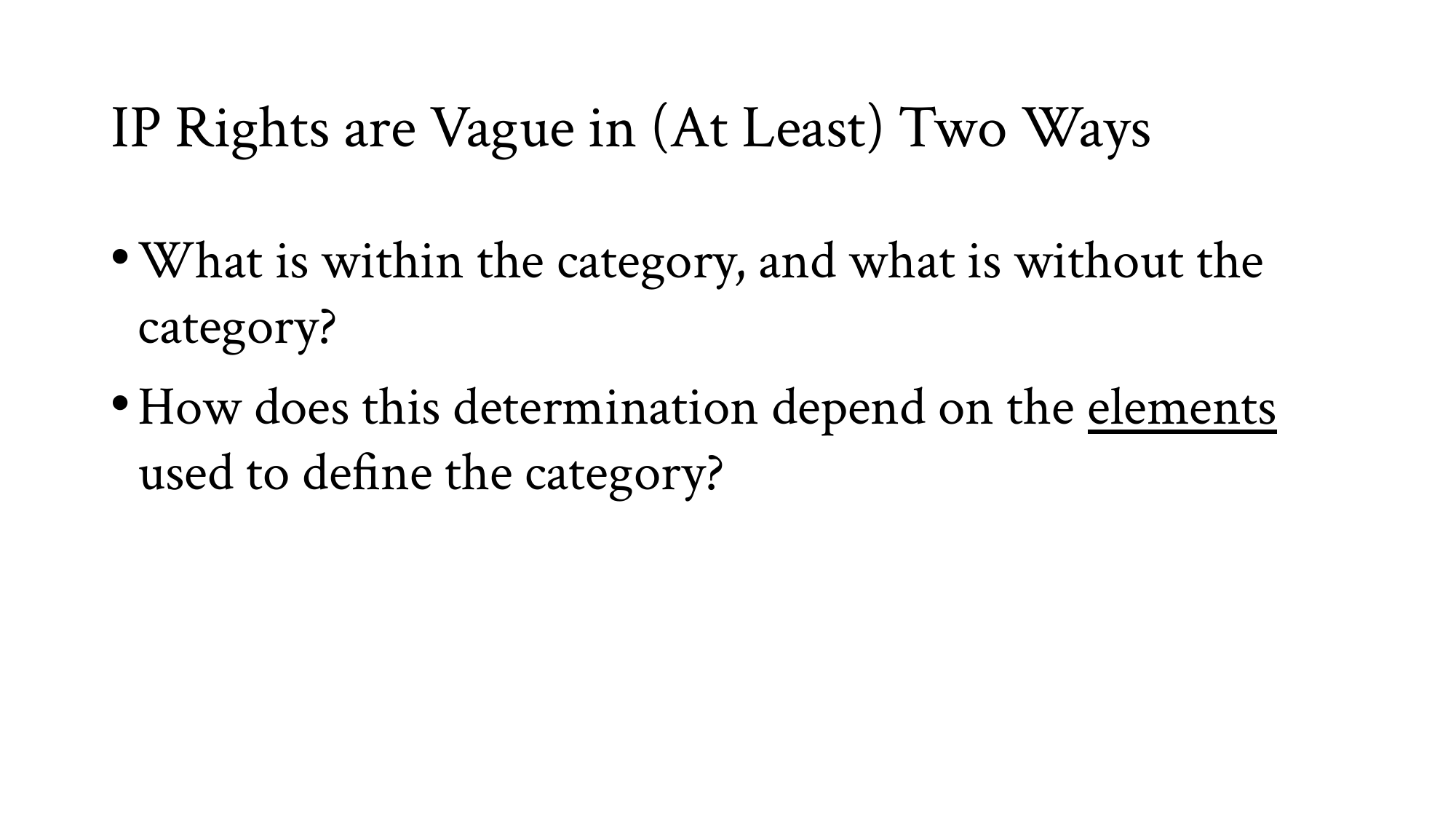

# IP Rights are Vague in (At Least) Two Ways
What is within the category, and what is without the category?
How does this determination depend on the elements used to define the category?